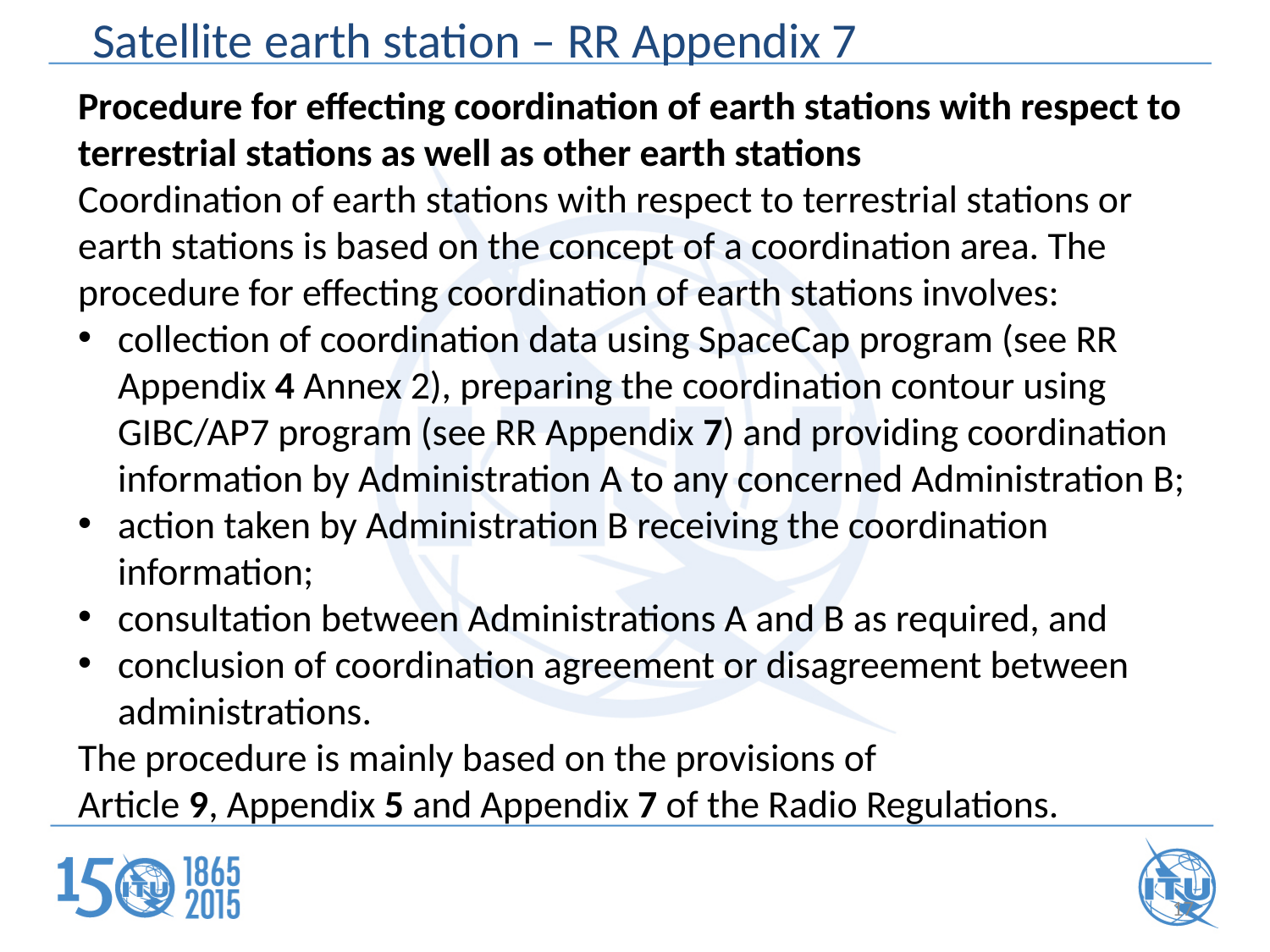

Satellite earth station – RR Appendix 7
Procedure for effecting coordination of earth stations with respect to terrestrial stations as well as other earth stations
Coordination of earth stations with respect to terrestrial stations or earth stations is based on the concept of a coordination area. The procedure for effecting coordination of earth stations involves:
collection of coordination data using SpaceCap program (see RR Appendix 4 Annex 2), preparing the coordination contour using GIBC/AP7 program (see RR Appendix 7) and providing coordination information by Administration A to any concerned Administration B;
action taken by Administration B receiving the coordination information;
consultation between Administrations A and B as required, and
conclusion of coordination agreement or disagreement between administrations.
The procedure is mainly based on the provisions of
Article 9, Appendix 5 and Appendix 7 of the Radio Regulations.
17